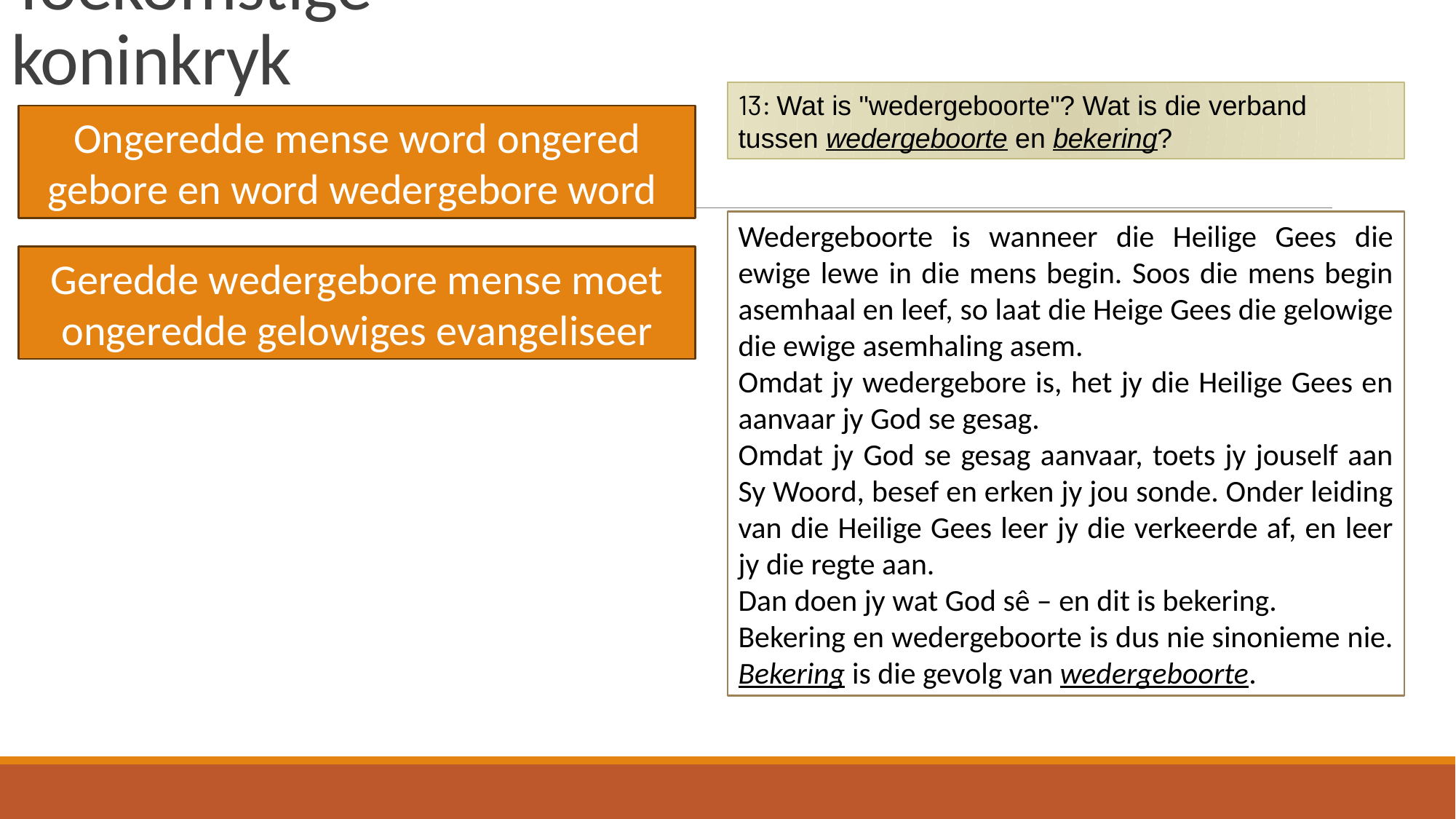

# Toekomstige koninkryk
13: Wat is "wedergeboorte"? Wat is die verband tussen wedergeboorte en bekering?
Ongeredde mense word ongered gebore en word wedergebore word
Wedergeboorte is wanneer die Heilige Gees die ewige lewe in die mens begin. Soos die mens begin asemhaal en leef, so laat die Heige Gees die gelowige die ewige asemhaling asem.
Omdat jy wedergebore is, het jy die Heilige Gees en aanvaar jy God se gesag.
Omdat jy God se gesag aanvaar, toets jy jouself aan Sy Woord, besef en erken jy jou sonde. Onder leiding van die Heilige Gees leer jy die verkeerde af, en leer jy die regte aan.
Dan doen jy wat God sê – en dit is bekering.
Bekering en wedergeboorte is dus nie sinonieme nie. Bekering is die gevolg van wedergeboorte.
Geredde wedergebore mense moet ongeredde gelowiges evangeliseer